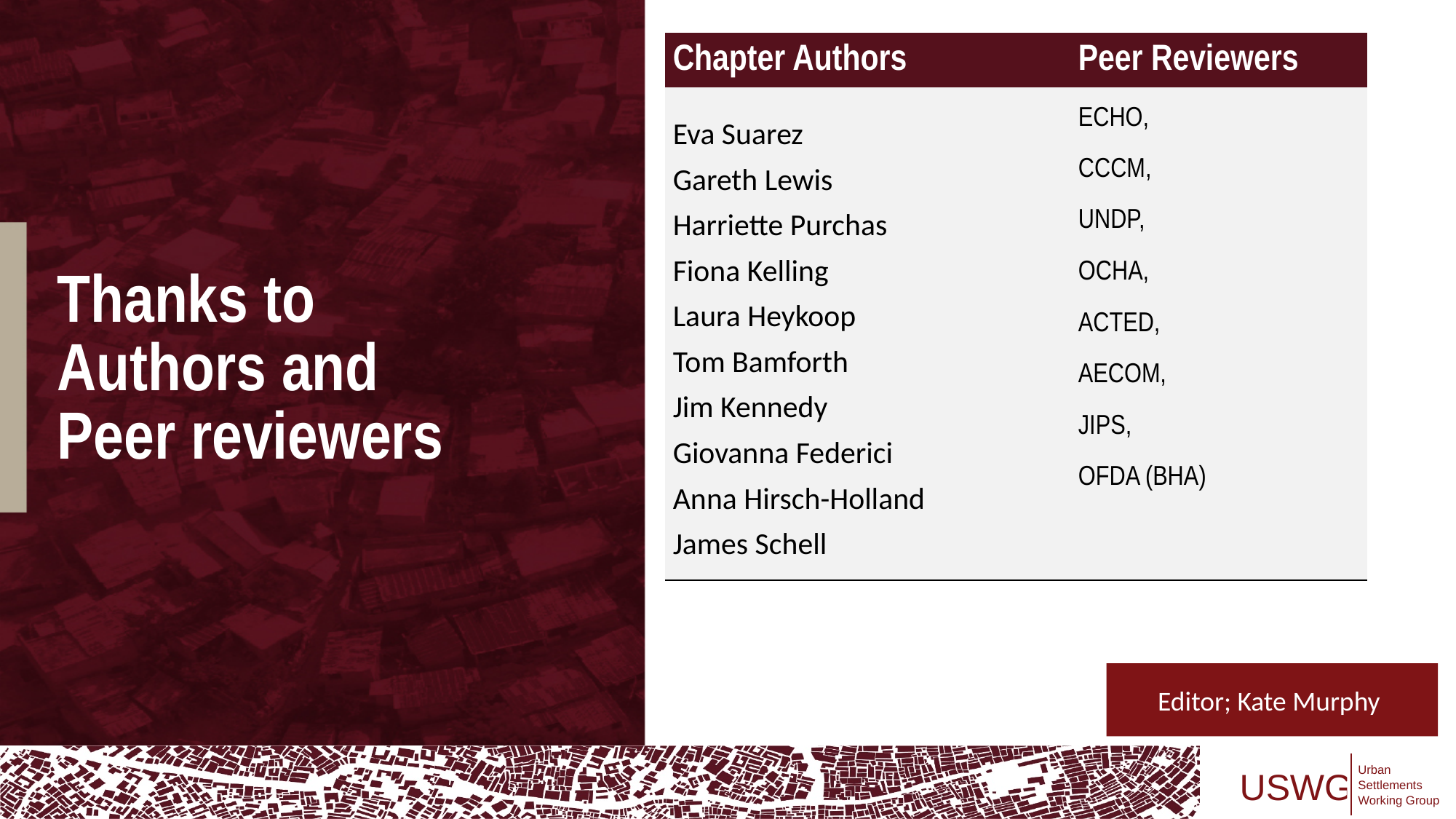

| Chapter Authors | Peer Reviewers |
| --- | --- |
| Eva Suarez Gareth Lewis Harriette Purchas Fiona Kelling Laura Heykoop Tom Bamforth Jim Kennedy Giovanna Federici Anna Hirsch-Holland James Schell | ECHO, CCCM, UNDP, OCHA, ACTED, AECOM, JIPS, OFDA (BHA) |
# Thanks to Authors and Peer reviewers
Editor; Kate Murphy

USWG
Urban
Settlements
Working Group